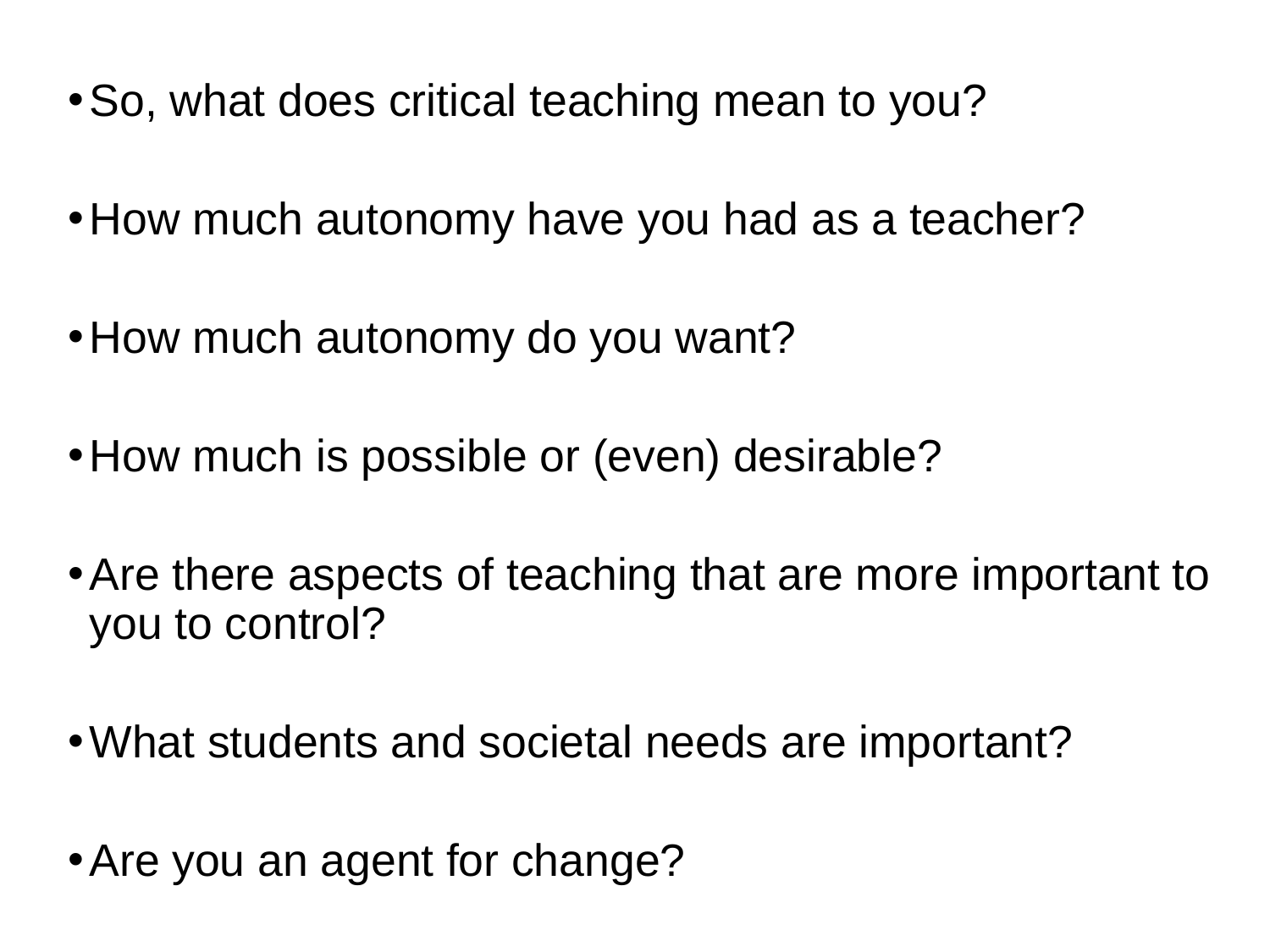

So, what does critical teaching mean to you?

How much autonomy have you had as a teacher?

How much autonomy do you want?

How much is possible or (even) desirable?

Are there aspects of teaching that are more important to you to control?

What students and societal needs are important?

Are you an agent for change?